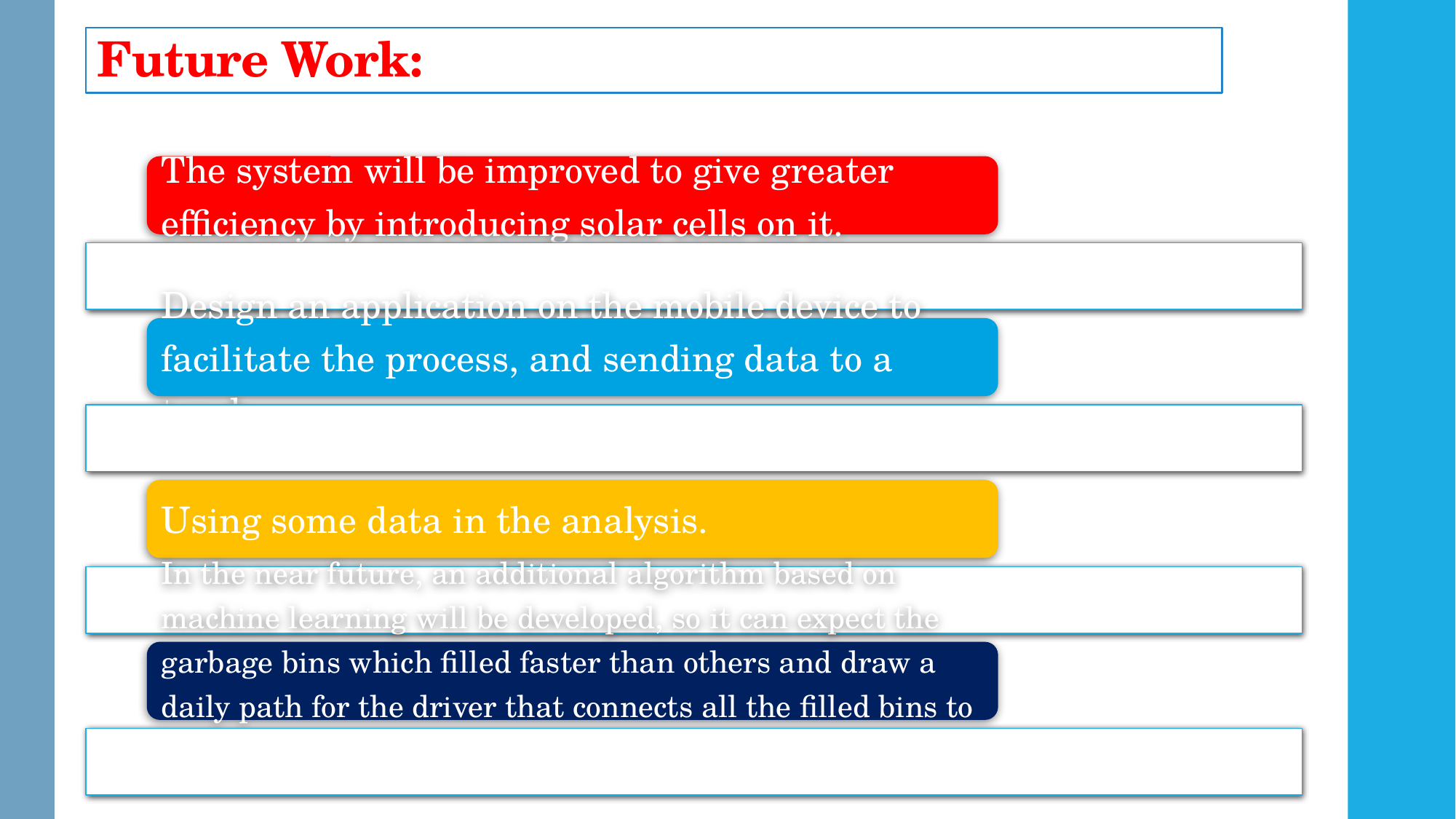

# Future Work:
The system will be improved to give greater efficiency by introducing solar cells on it.
Design an application on the mobile device to facilitate the process, and sending data to a truck.
Using some data in the analysis.
In the near future, an additional algorithm based on machine learning will be developed, so it can expect the garbage bins which filled faster than others and draw a daily path for the driver that connects all the filled bins to empty them easily, and in a shorter time.